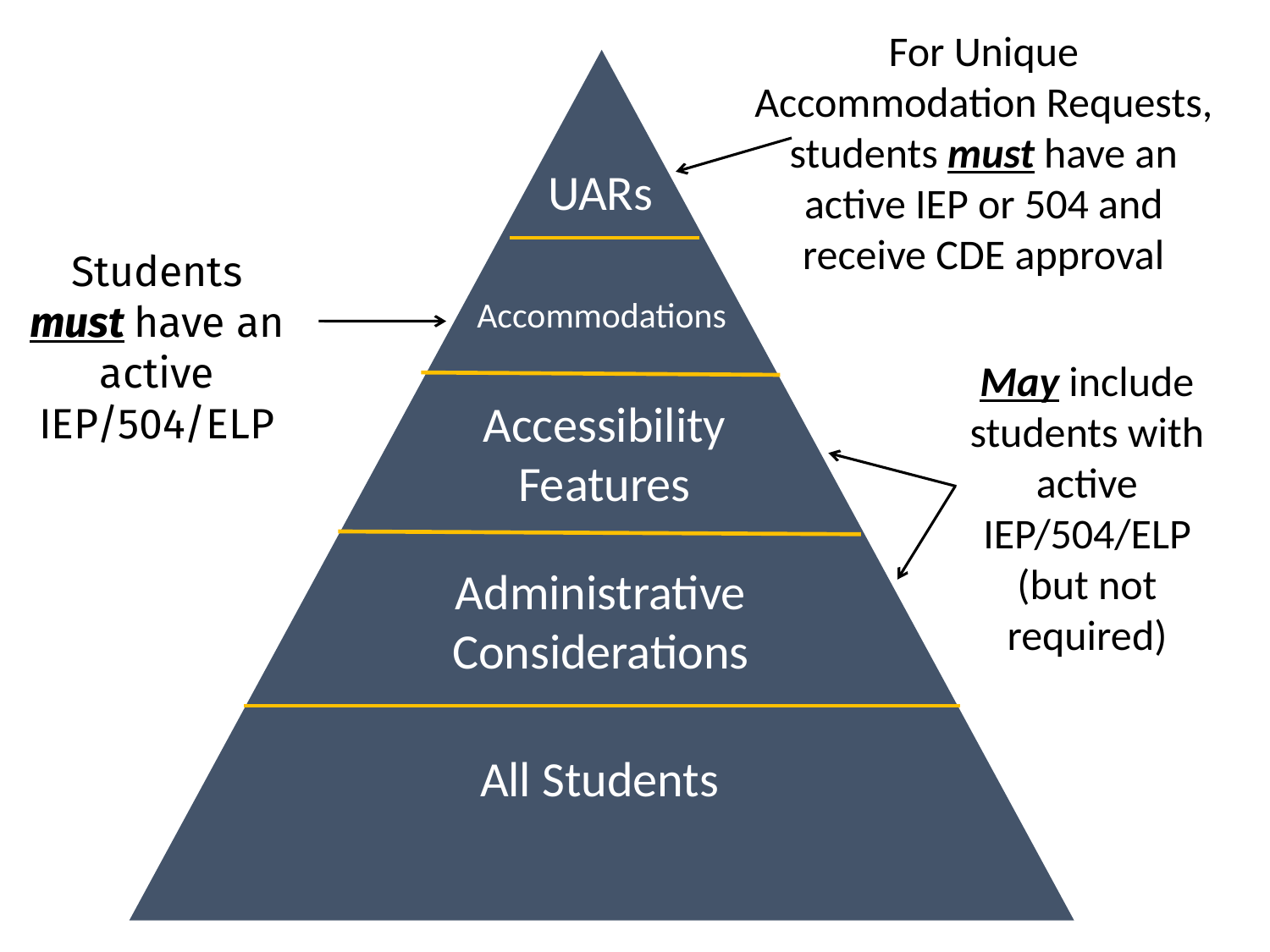

For Unique Accommodation Requests, students must have an active IEP or 504 and receive CDE approval

UARs
Students must have an active IEP/504/ELP
Accommodations
May include students with active IEP/504/ELP (but not required)
Accessibility Features
Administrative Considerations
All Students